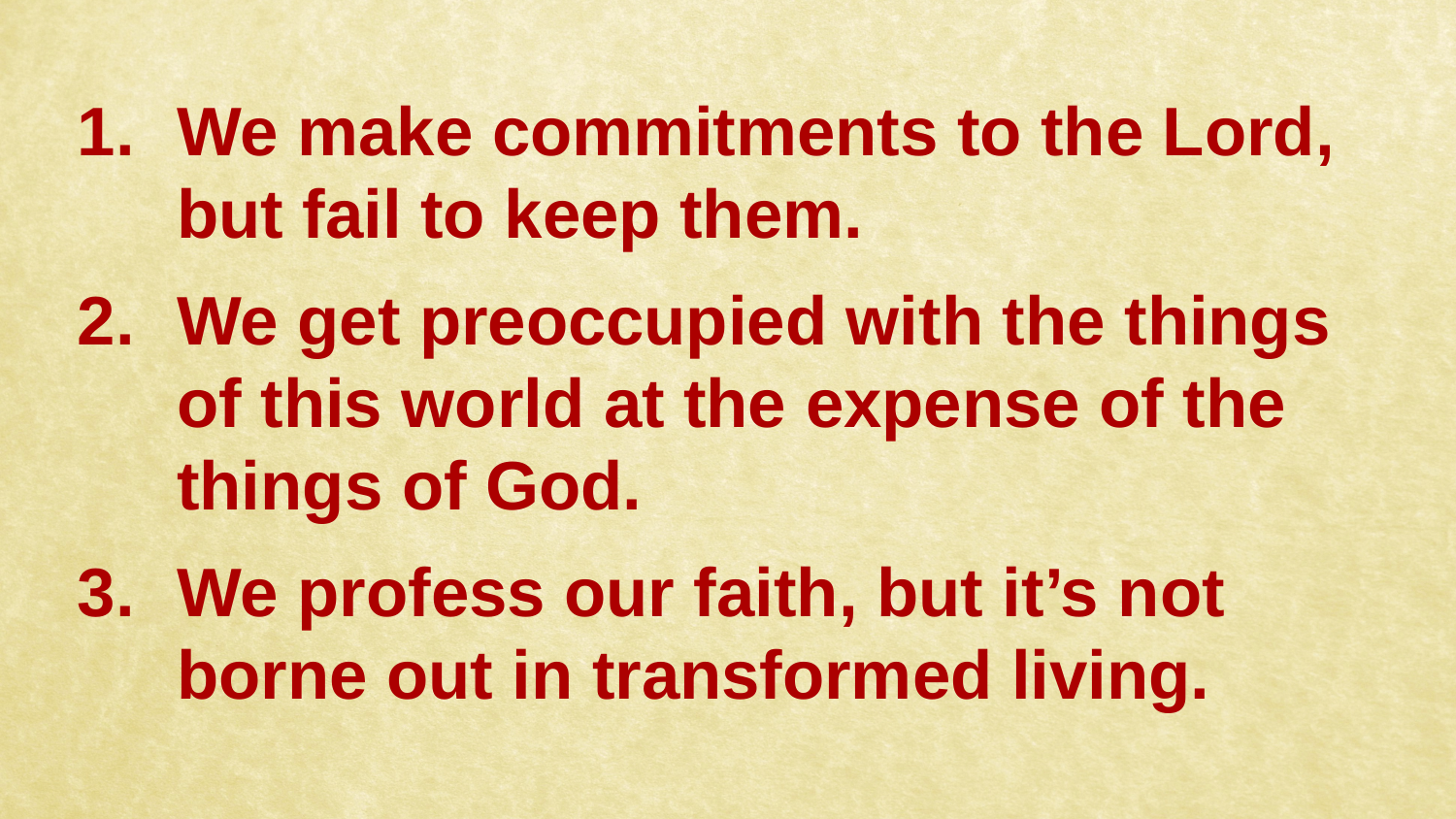

We make commitments to the Lord, but fail to keep them.
We get preoccupied with the things of this world at the expense of the things of God.
We profess our faith, but it’s not borne out in transformed living.